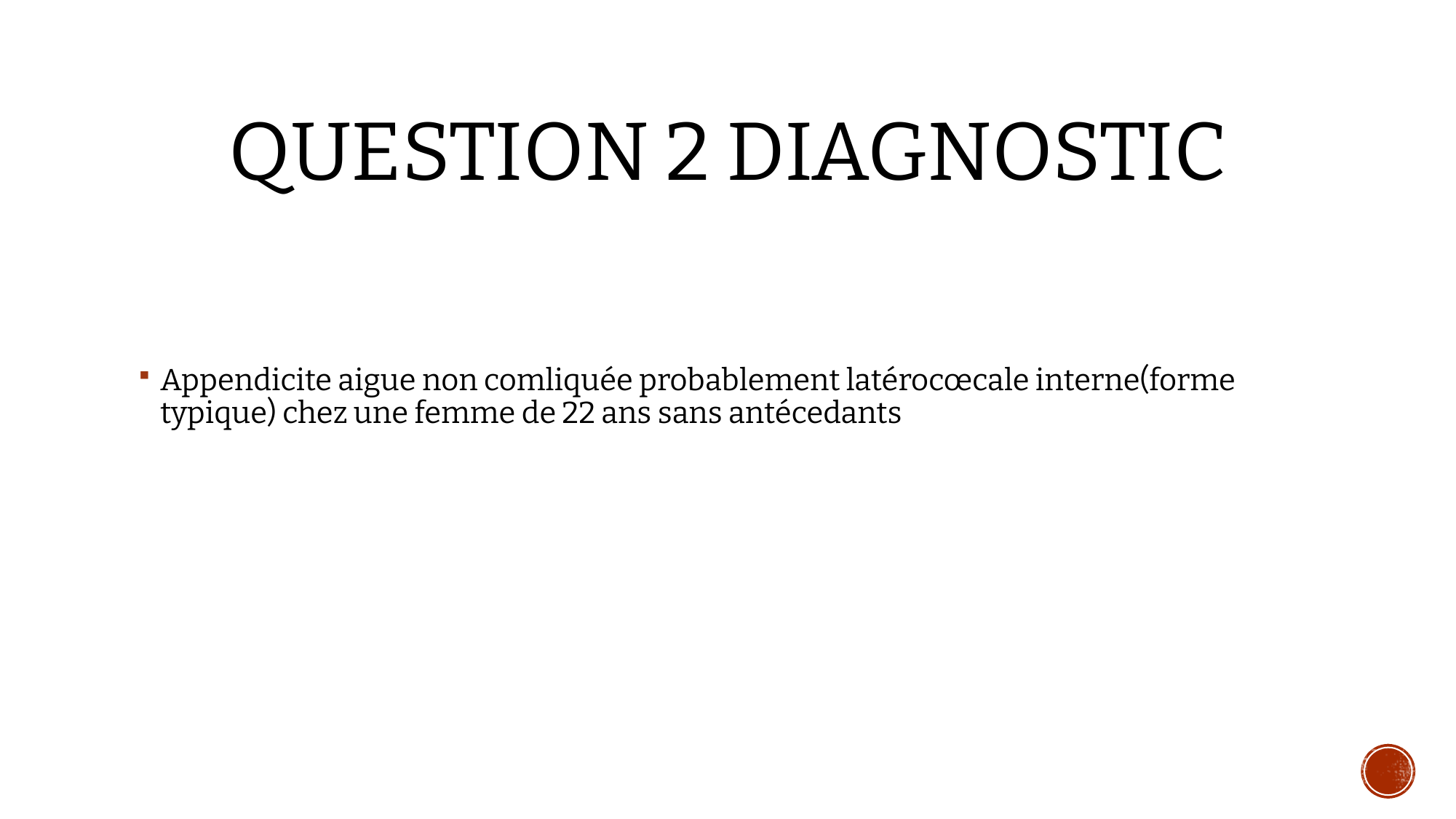

# Question 2 diagnostic

Appendicite aigue non comliquée probablement latérocœcale interne(forme typique) chez une femme de 22 ans sans antécedants